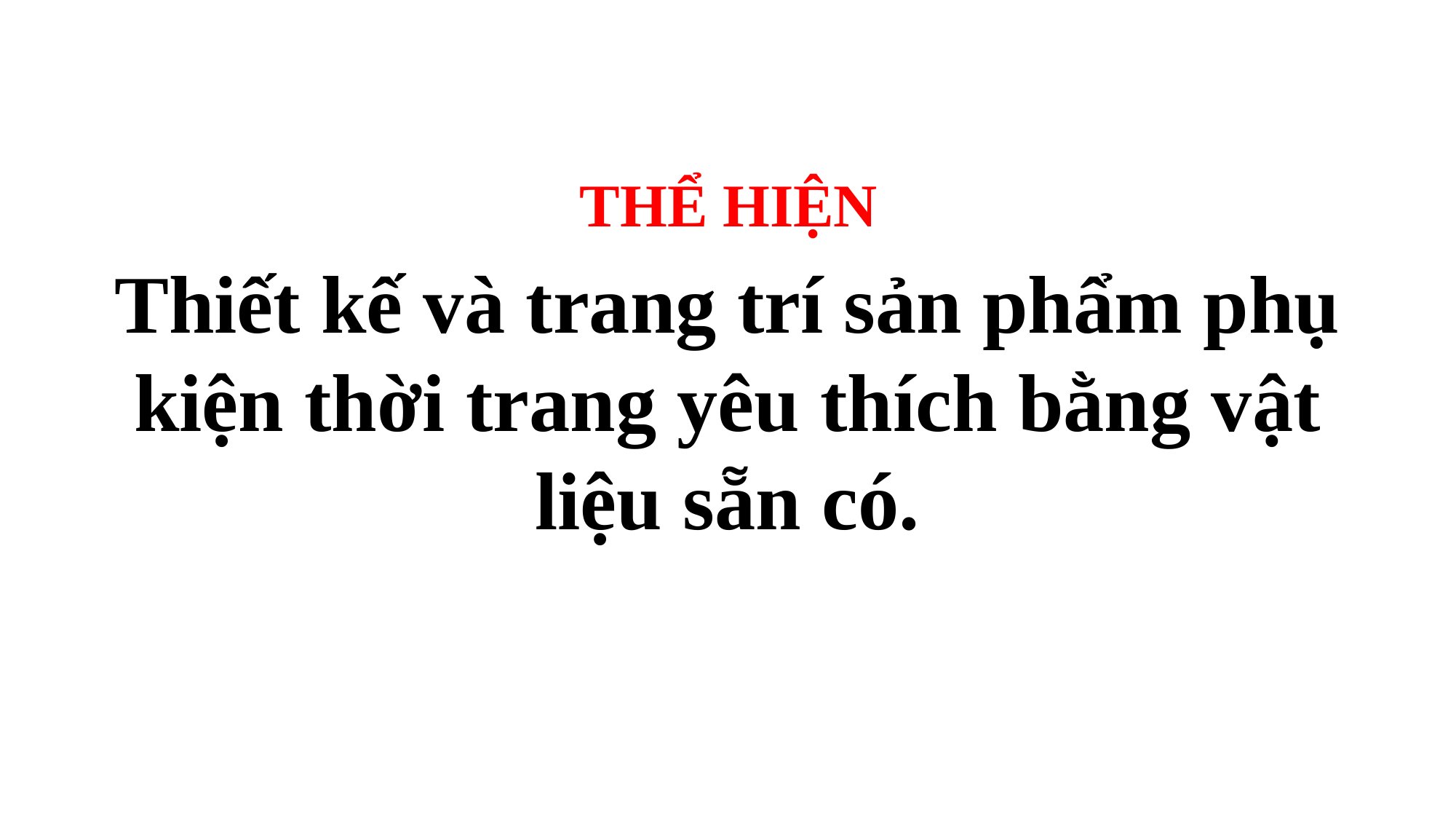

THỂ HIỆN
Thiết kế và trang trí sản phẩm phụ kiện thời trang yêu thích bằng vật liệu sẵn có.